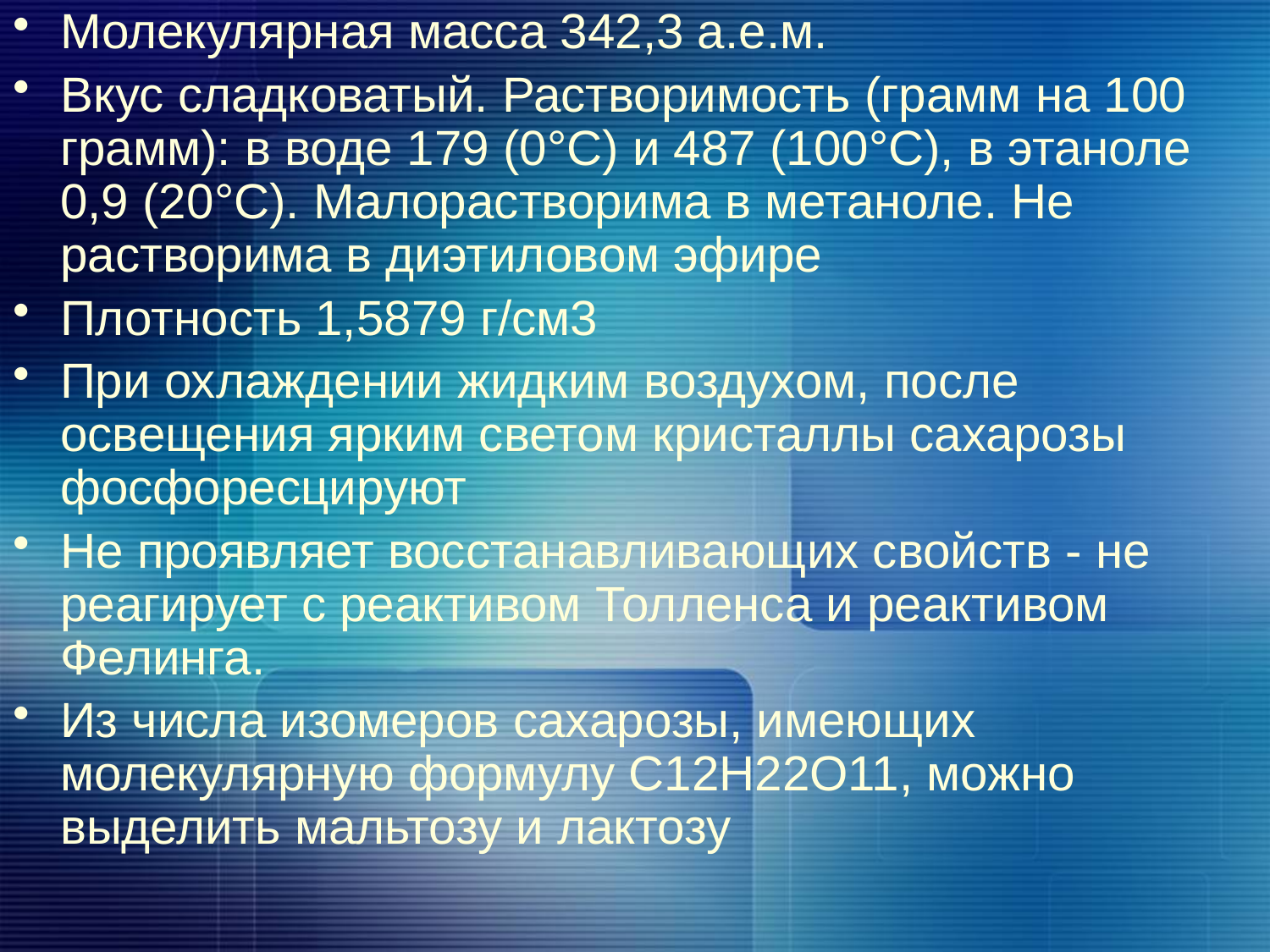

Молекулярная масса 342,3 а.е.м.
Вкус сладковатый. Растворимость (грамм на 100 грамм): в воде 179 (0°C) и 487 (100°C), в этаноле 0,9 (20°C). Малорастворима в метаноле. Не растворима в диэтиловом эфире
Плотность 1,5879 г/см3
При охлаждении жидким воздухом, после освещения ярким светом кристаллы сахарозы фосфоресцируют
Не проявляет восстанавливающих свойств - не реагирует с реактивом Толленса и реактивом Фелинга.
Из числа изомеров сахарозы, имеющих молекулярную формулу С12Н22О11, можно выделить мальтозу и лактозу